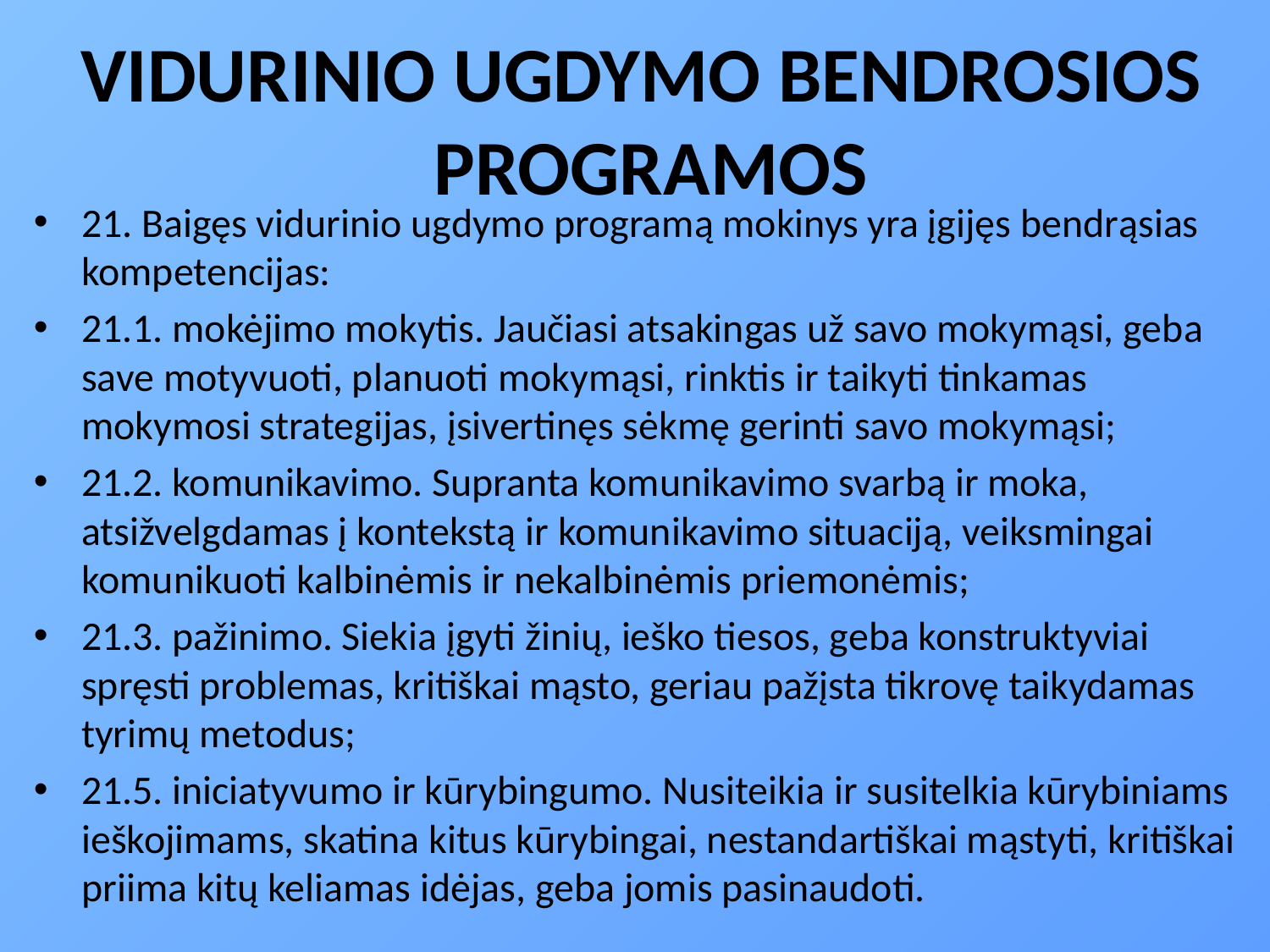

# VIDURINIO UGDYMO BENDROSIOS PROGRAMOS
21. Baigęs vidurinio ugdymo programą mokinys yra įgijęs bendrąsias kompetencijas:
21.1. mokėjimo mokytis. Jaučiasi atsakingas už savo mokymąsi, geba save motyvuoti, planuoti mokymąsi, rinktis ir taikyti tinkamas mokymosi strategijas, įsivertinęs sėkmę gerinti savo mokymąsi;
21.2. komunikavimo. Supranta komunikavimo svarbą ir moka, atsižvelgdamas į kontekstą ir komunikavimo situaciją, veiksmingai komunikuoti kalbinėmis ir nekalbinėmis priemonėmis;
21.3. pažinimo. Siekia įgyti žinių, ieško tiesos, geba konstruktyviai spręsti problemas, kritiškai mąsto, geriau pažįsta tikrovę taikydamas tyrimų metodus;
21.5. iniciatyvumo ir kūrybingumo. Nusiteikia ir susitelkia kūrybiniams ieškojimams, skatina kitus kūrybingai, nestandartiškai mąstyti, kritiškai priima kitų keliamas idėjas, geba jomis pasinaudoti.